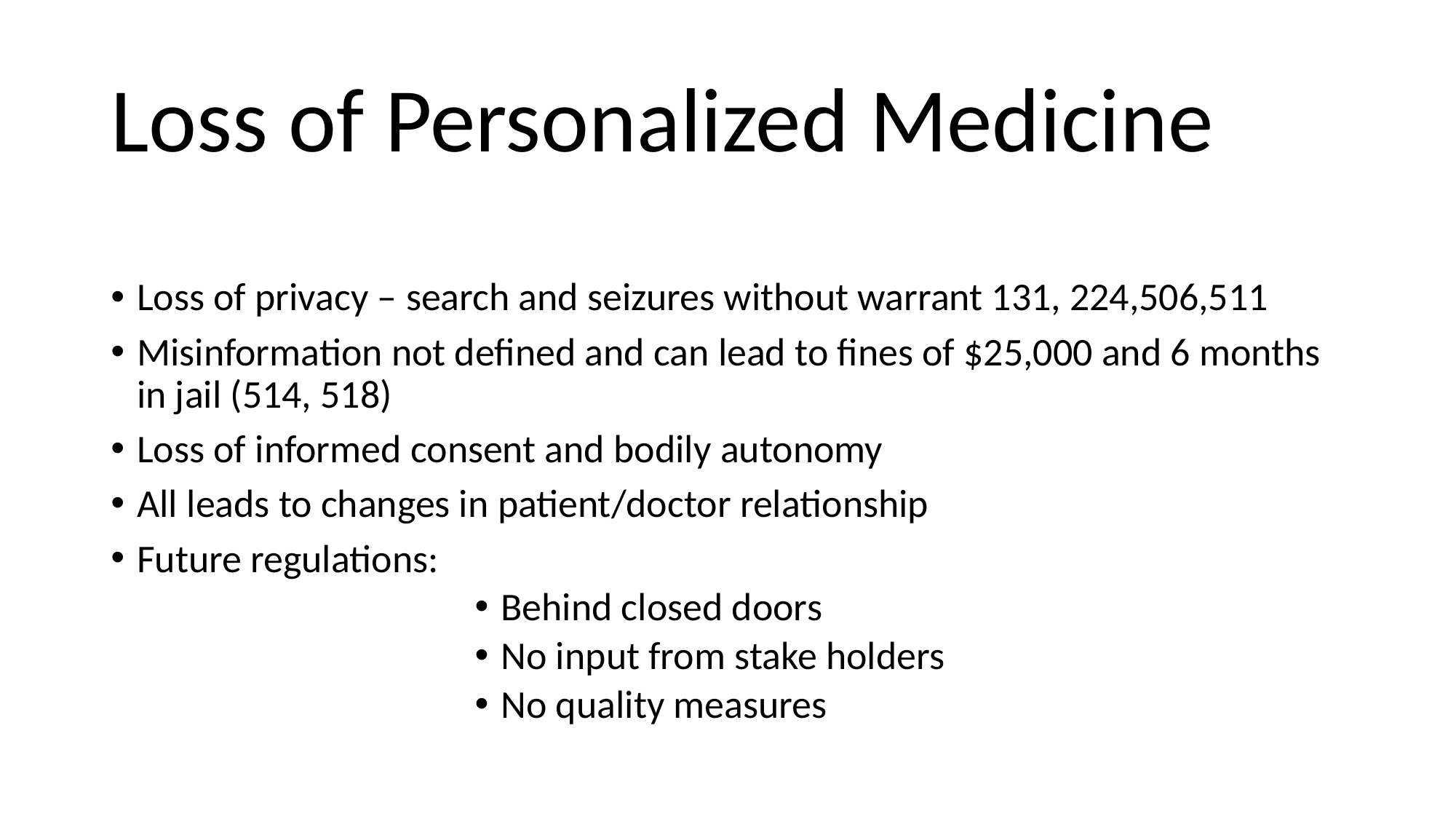

# Loss of Personalized Medicine

Loss of privacy – search and seizures without warrant 131, 224,506,511
Misinformation not defined and can lead to fines of $25,000 and 6 months in jail (514, 518)
Loss of informed consent and bodily autonomy
All leads to changes in patient/doctor relationship
Future regulations:
Behind closed doors
No input from stake holders
No quality measures